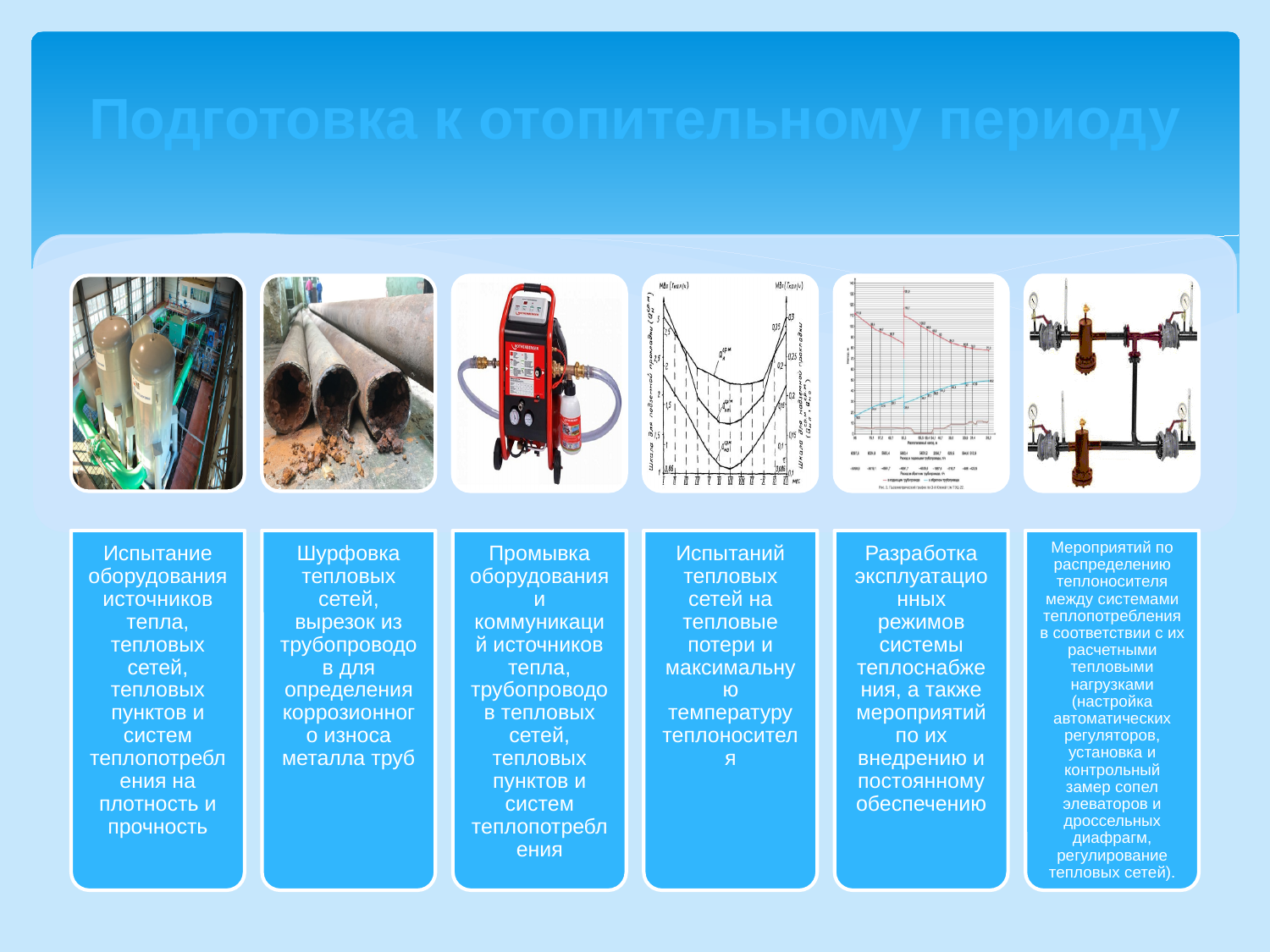

# Подготовка к отопительному периоду
Мероприятий по распределению теплоносителя между системами теплопотребления в соответствии с их расчетными тепловыми нагрузками (настройка автоматических регуляторов, установка и контрольный замер сопел элеваторов и дроссельных диафрагм, регулирование тепловых сетей).
Разработка эксплуатационных режимов системы теплоснабжения, а также мероприятий по их внедрению и постоянному обеспечению
Испытаний тепловых сетей на тепловые потери и максимальную температуру теплоносителя
Промывка оборудования и коммуникаций источников тепла, трубопроводов тепловых сетей, тепловых пунктов и систем теплопотребления
Шурфовка тепловых сетей, вырезок из трубопроводов для определения коррозионного износа металла труб
Испытание оборудования источников тепла, тепловых сетей, тепловых пунктов и систем теплопотребления на плотность и прочность